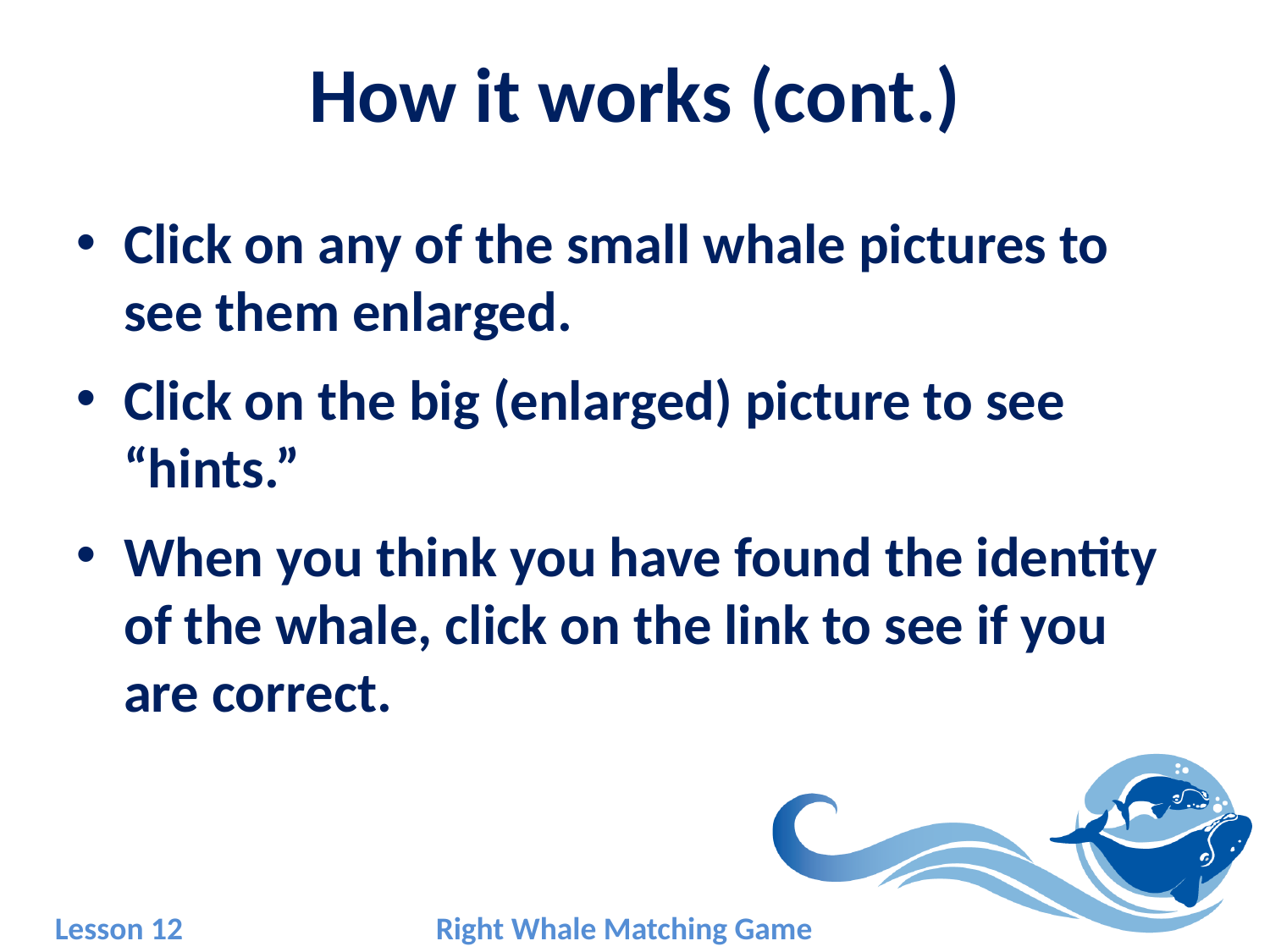

# How it works (cont.)
Click on any of the small whale pictures to see them enlarged.
Click on the big (enlarged) picture to see “hints.”
When you think you have found the identity of the whale, click on the link to see if you are correct.